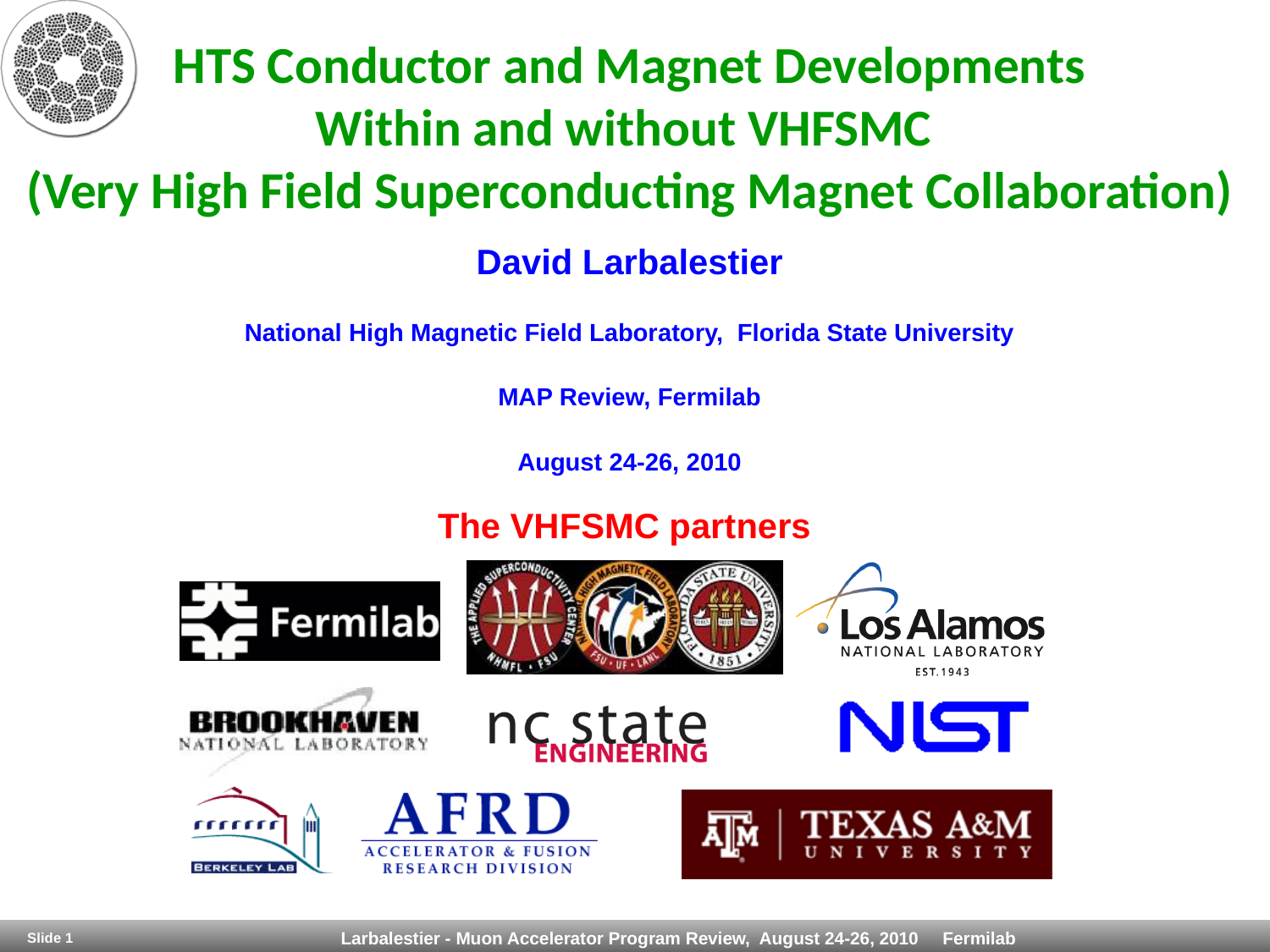

# HTS Conductor and Magnet Developments Within and without VHFSMC (Very High Field Superconducting Magnet Collaboration)
David Larbalestier
National High Magnetic Field Laboratory,  Florida State University
MAP Review, Fermilab
August 24-26, 2010
The VHFSMC partners